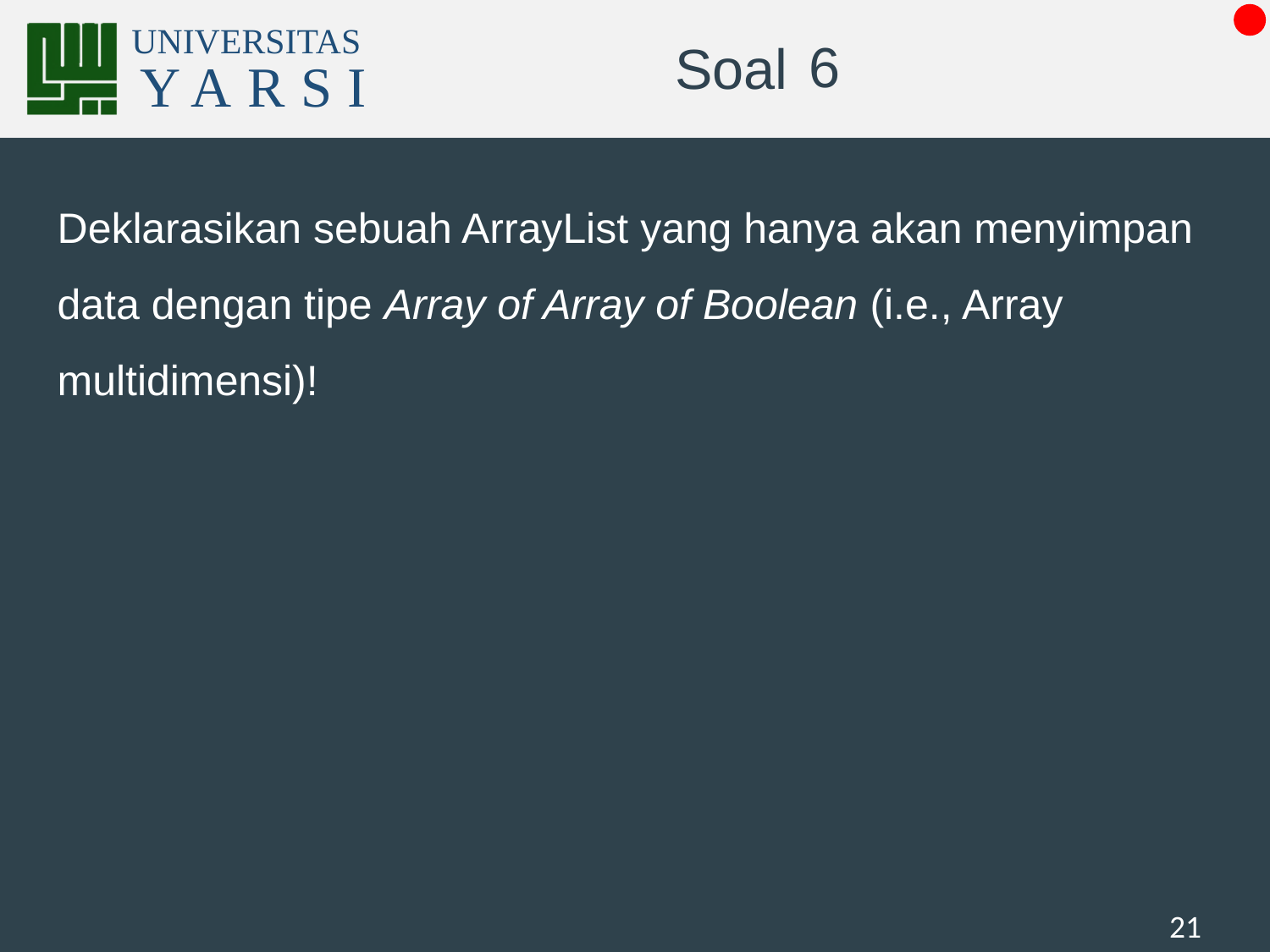

# 6
Deklarasikan sebuah ArrayList yang hanya akan menyimpan data dengan tipe Array of Array of Boolean (i.e., Array multidimensi)!